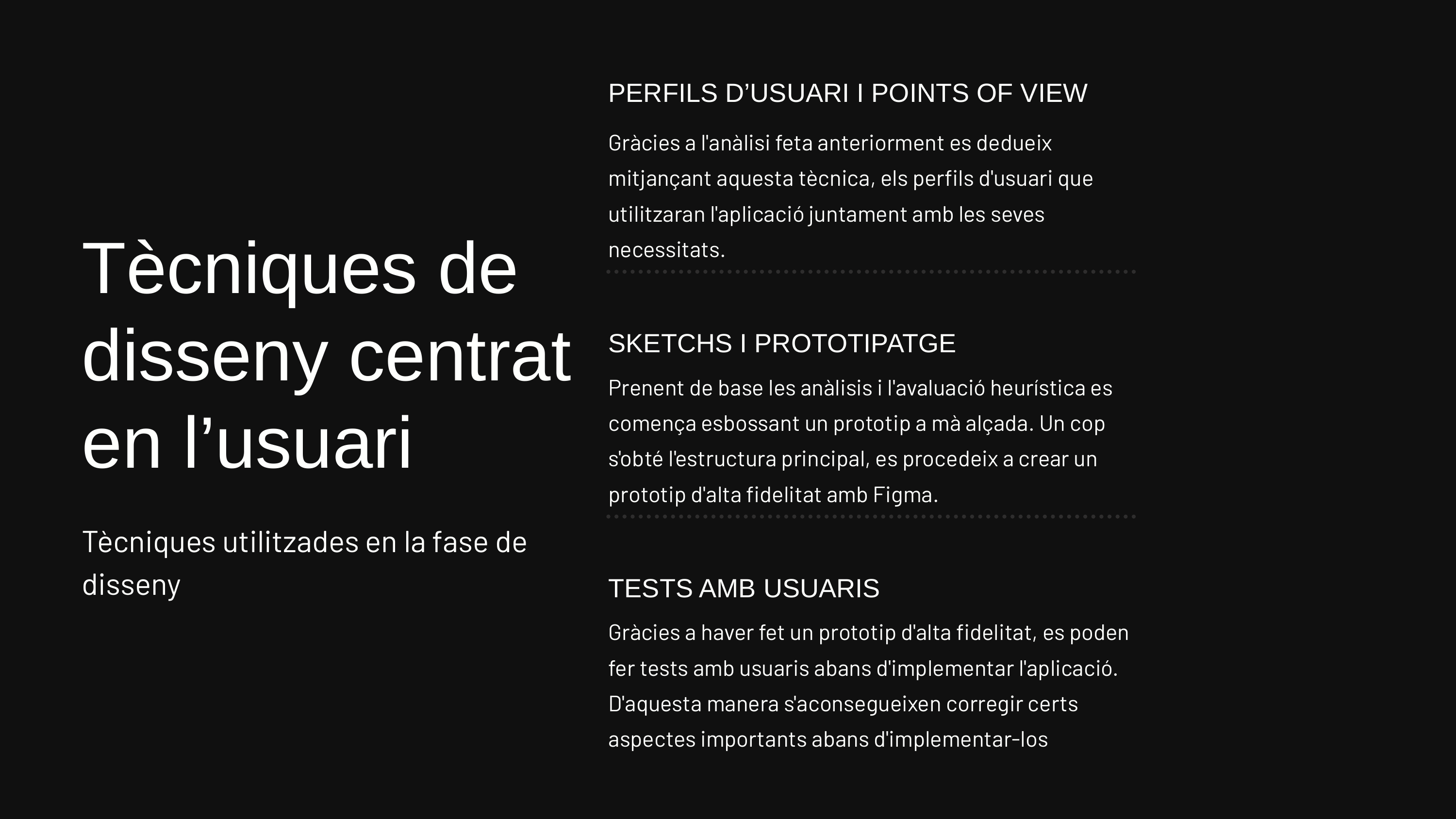

PERFILS D’USUARI I POINTS OF VIEW
Gràcies a l'anàlisi feta anteriorment es dedueix mitjançant aquesta tècnica, els perfils d'usuari que utilitzaran l'aplicació juntament amb les seves necessitats.

SKETCHS I PROTOTIPATGE
Prenent de base les anàlisis i l'avaluació heurística es comença esbossant un prototip a mà alçada. Un cop s'obté l'estructura principal, es procedeix a crear un prototip d'alta fidelitat amb Figma.

TESTS AMB USUARIS
Gràcies a haver fet un prototip d'alta fidelitat, es poden fer tests amb usuaris abans d'implementar l'aplicació. D'aquesta manera s'aconsegueixen corregir certs aspectes importants abans d'implementar-los
Tècniques de disseny centrat en l’usuari
Tècniques utilitzades en la fase de disseny